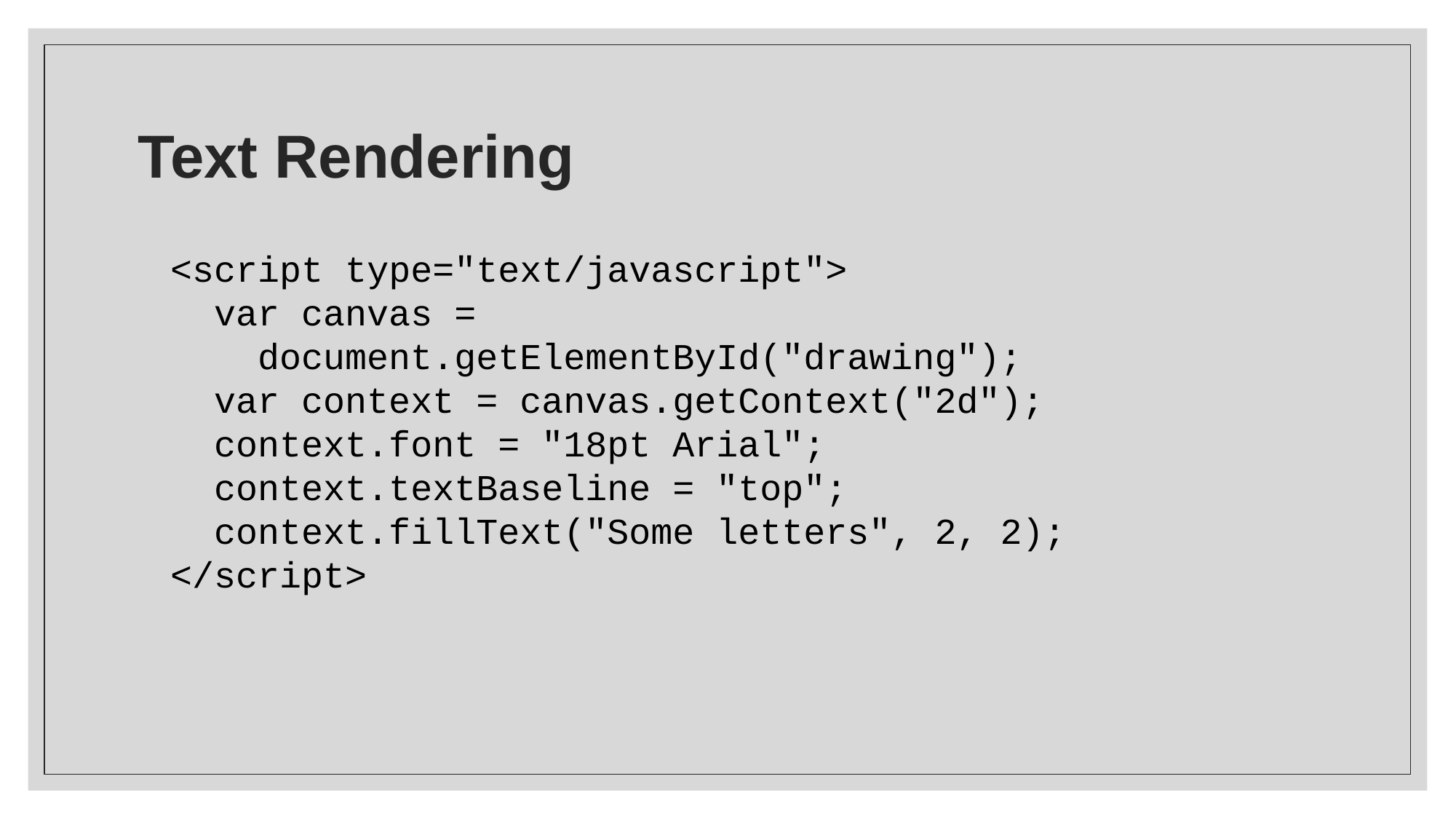

# Text Rendering
<script type="text/javascript">
  var canvas =
    document.getElementById("drawing");
  var context = canvas.getContext("2d");
  context.font = "18pt Arial";
  context.textBaseline = "top";
  context.fillText("Some letters", 2, 2);
</script>